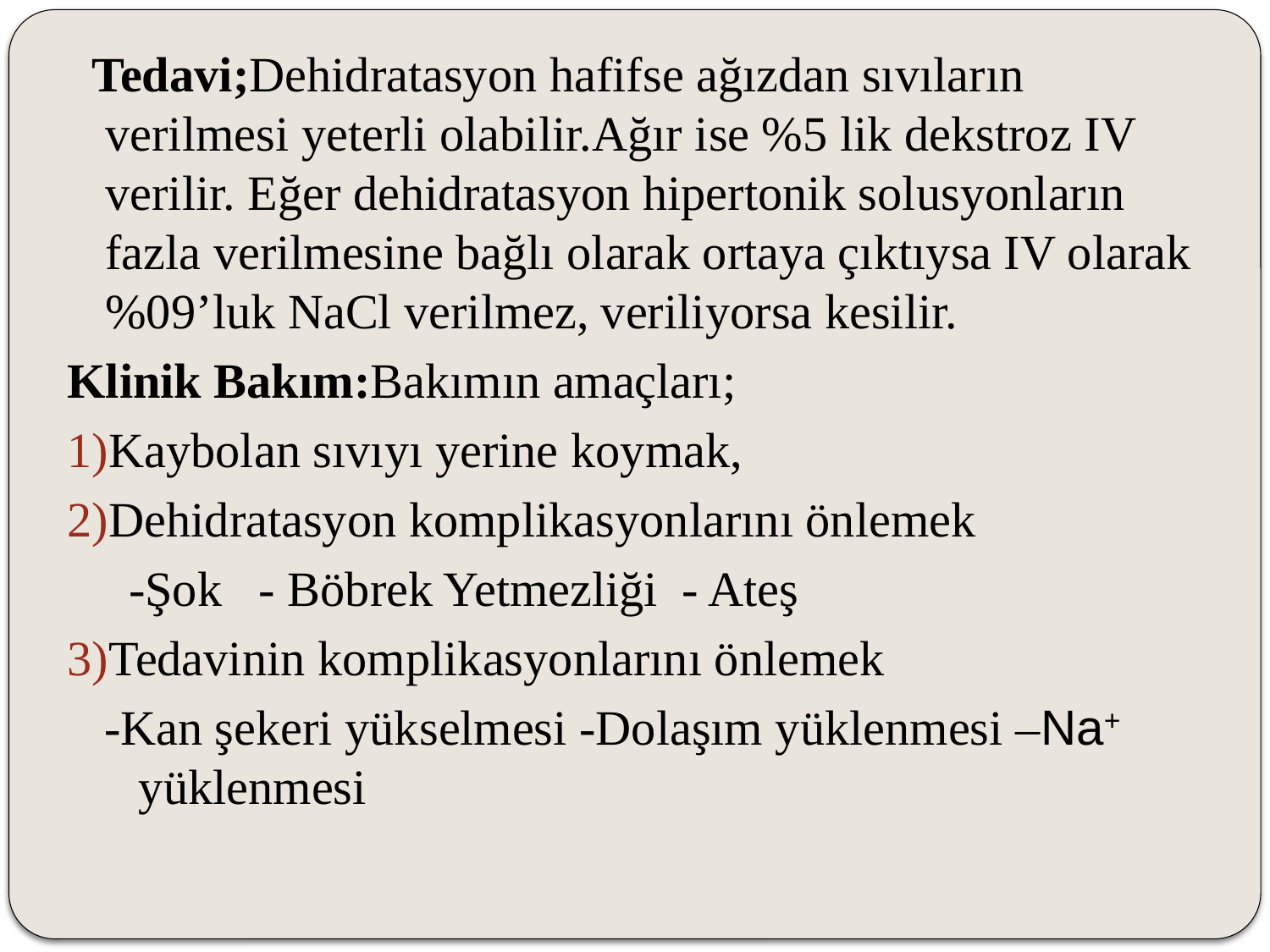

Tedavi;Dehidratasyon hafifse ağızdan sıvıların verilmesi yeterli olabilir.Ağır ise %5 lik dekstroz IV verilir. Eğer dehidratasyon hipertonik solusyonların fazla verilmesine bağlı olarak ortaya çıktıysa IV olarak %09’luk NaCl verilmez, veriliyorsa kesilir.
Klinik Bakım:Bakımın amaçları;
1)Kaybolan sıvıyı yerine koymak,
2)Dehidratasyon komplikasyonlarını önlemek
     -Şok   - Böbrek Yetmezliği  - Ateş
3)Tedavinin komplikasyonlarını önlemek
   -Kan şekeri yükselmesi -Dolaşım yüklenmesi –Na+ yüklenmesi